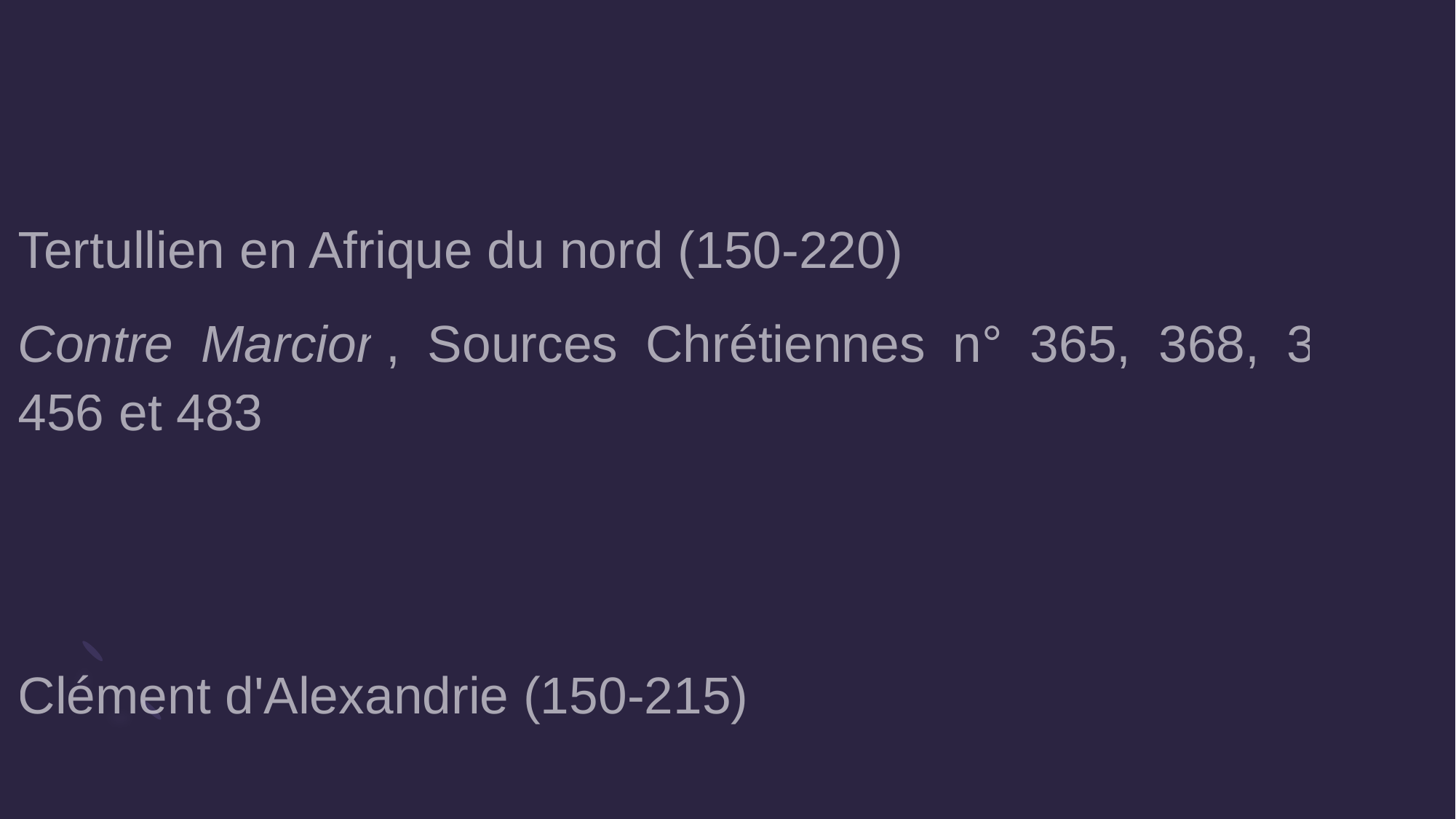

Tertullien en Afrique du nord (150-220)
Contre Marcion, Sources Chrétiennes n° 365, 368, 399, 456 et 483

Clément d'Alexandrie (150-215)